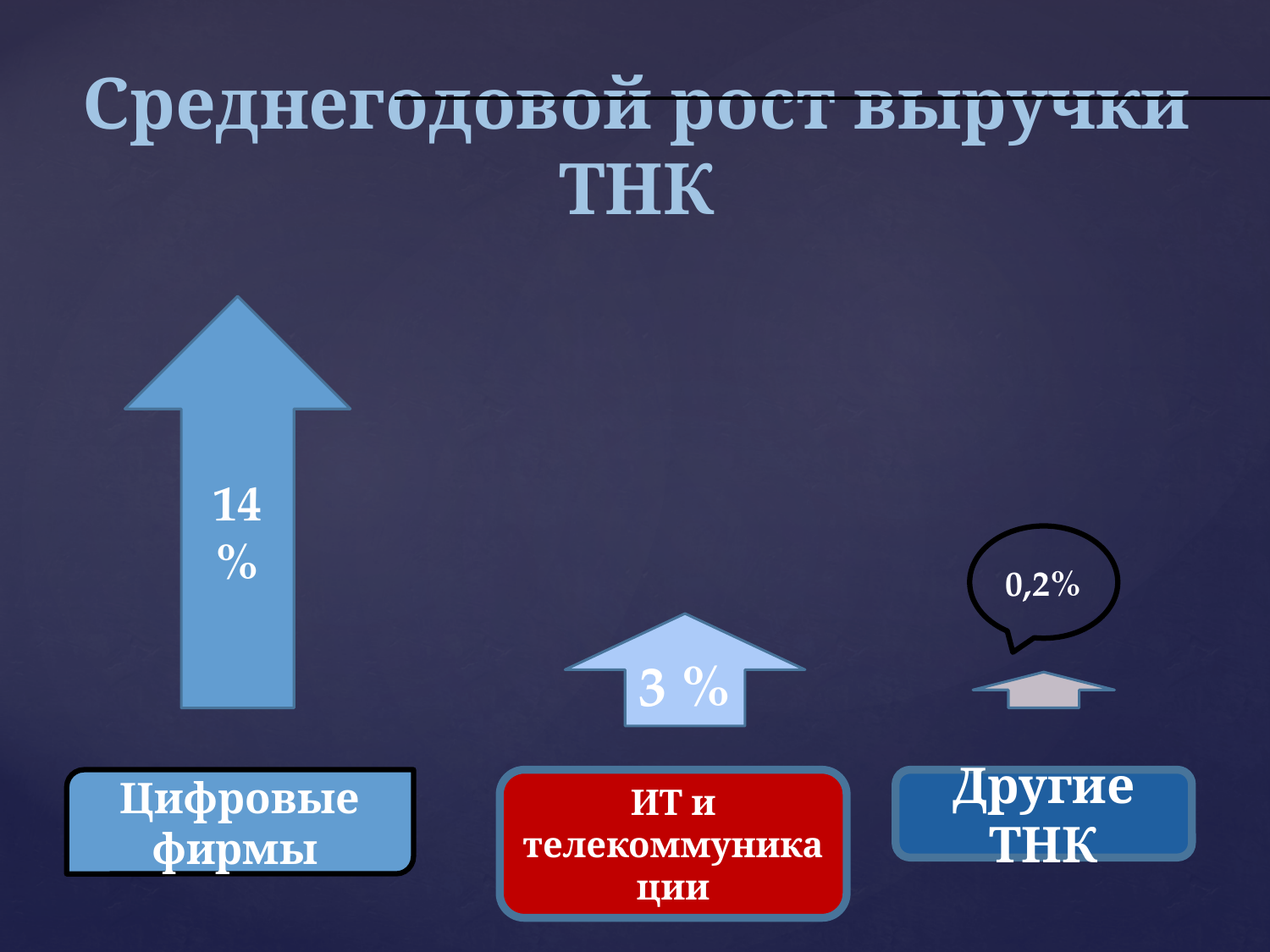

# Среднегодовой рост выручки ТНК
14%
0,2%
3 %

ИТ и телекоммуникации
Другие ТНК
Цифровые фирмы